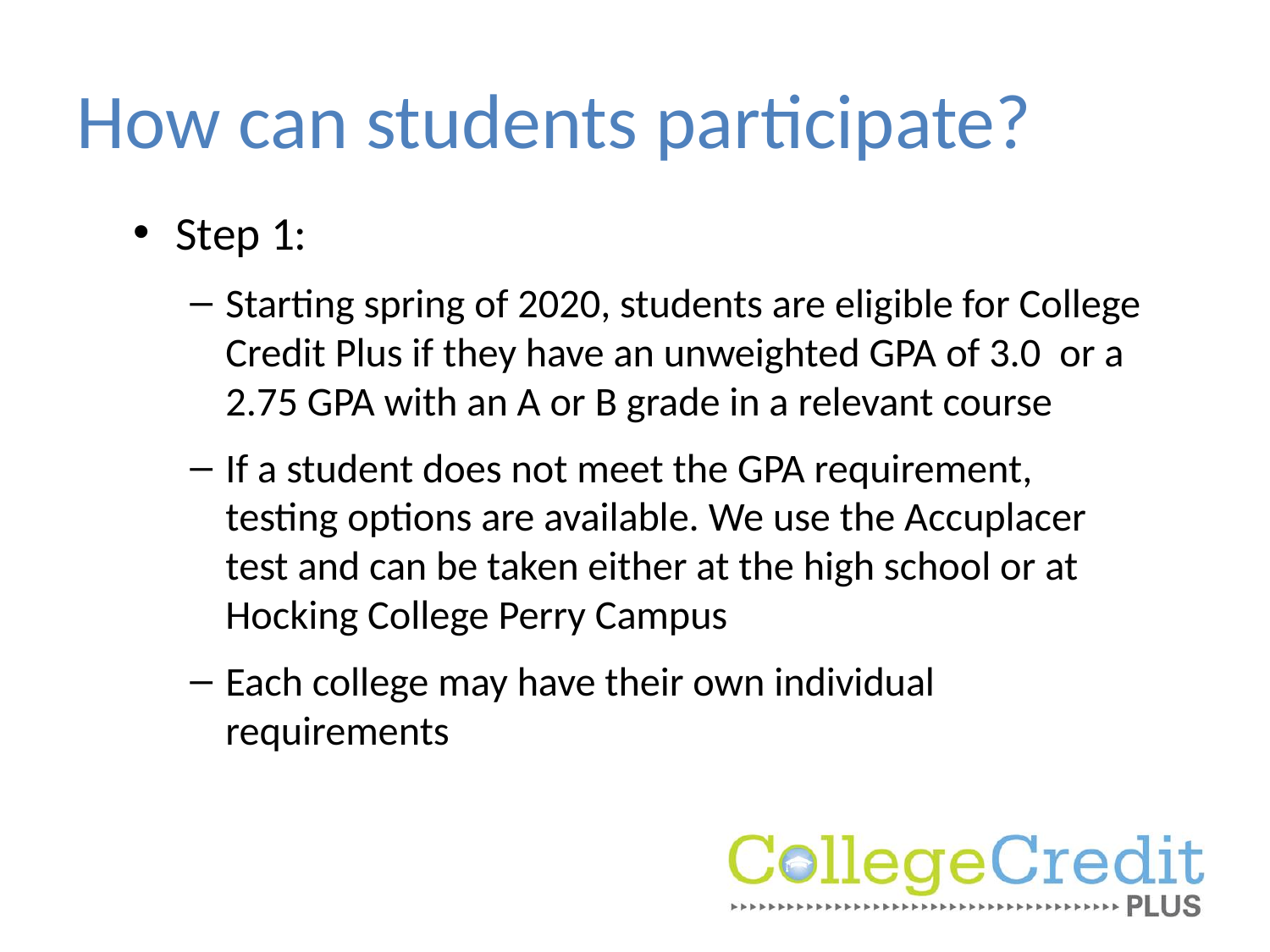

# How can students participate?
Step 1:
Starting spring of 2020, students are eligible for College Credit Plus if they have an unweighted GPA of 3.0  or a 2.75 GPA with an A or B grade in a relevant course
If a student does not meet the GPA requirement, testing options are available. We use the Accuplacer test and can be taken either at the high school or at Hocking College Perry Campus
Each college may have their own individual requirements